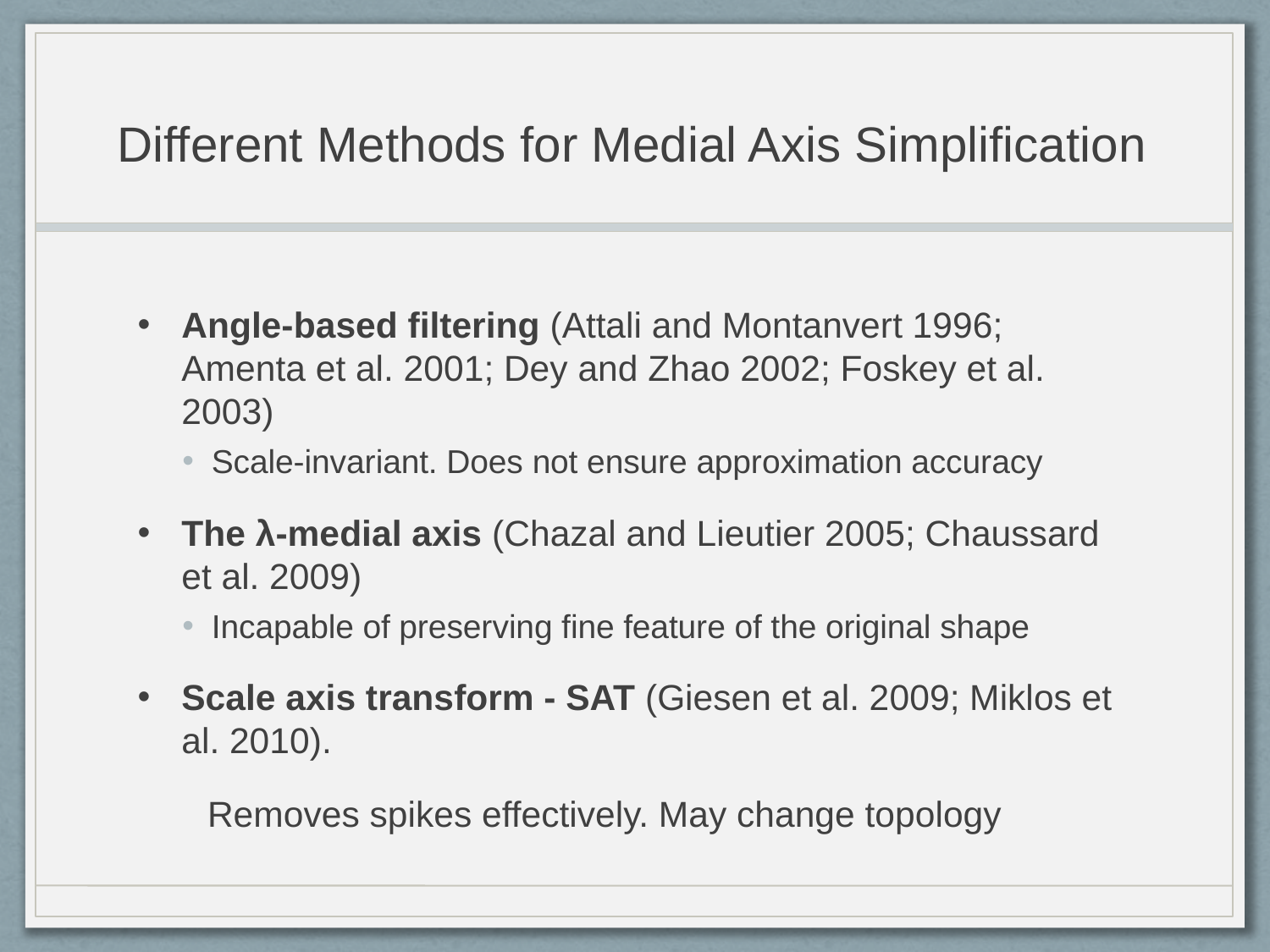

# Different Methods for Medial Axis Simplification
Angle-based filtering (Attali and Montanvert 1996; Amenta et al. 2001; Dey and Zhao 2002; Foskey et al. 2003)
Scale-invariant. Does not ensure approximation accuracy
The λ-medial axis (Chazal and Lieutier 2005; Chaussard et al. 2009)
Incapable of preserving fine feature of the original shape
Scale axis transform - SAT (Giesen et al. 2009; Miklos et al. 2010).
       Removes spikes effectively. May change topology